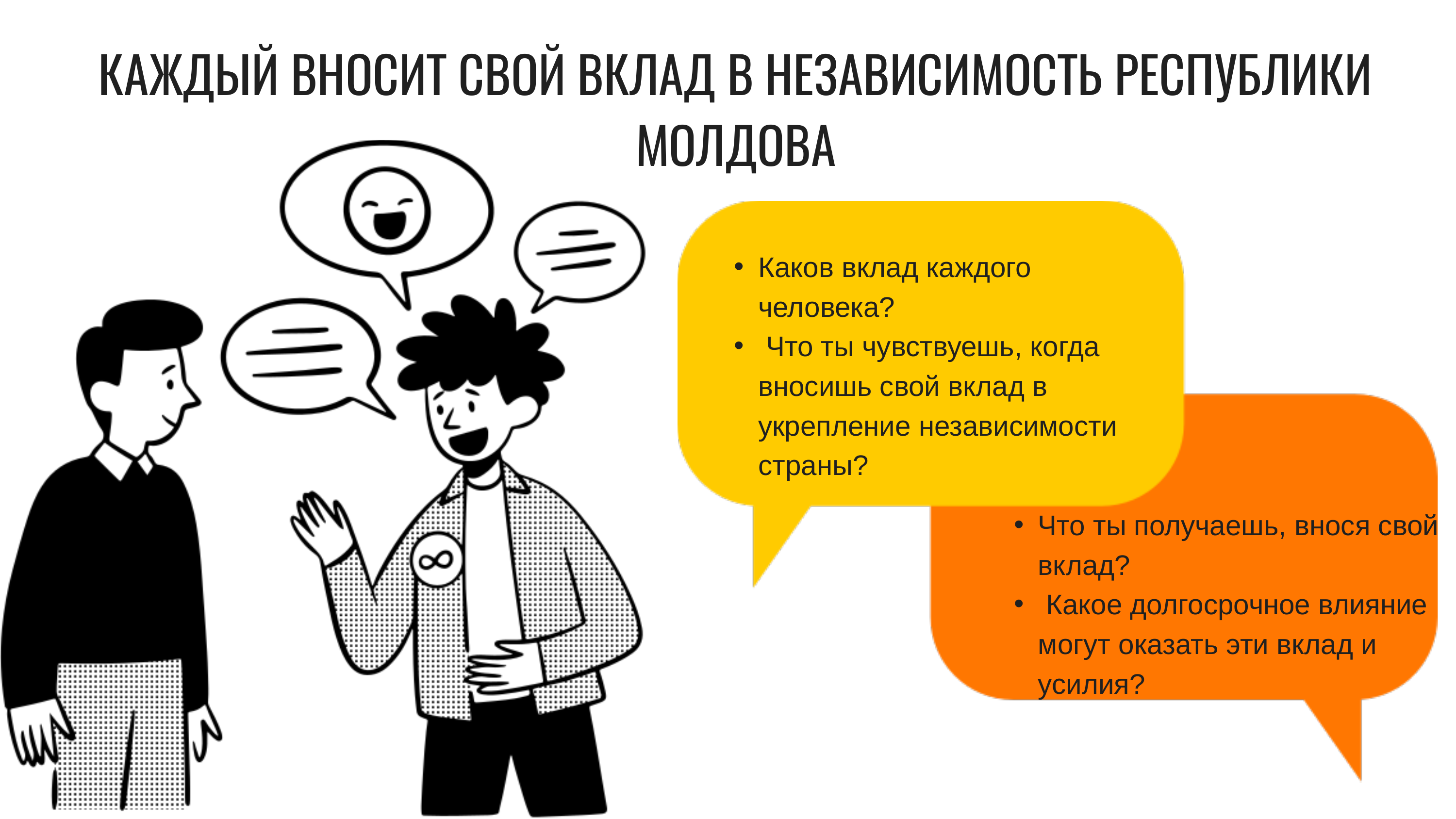

КАЖДЫЙ ВНОСИТ СВОЙ ВКЛАД В НЕЗАВИСИМОСТЬ РЕСПУБЛИКИ МОЛДОВА

Каков вклад каждого человека?
 Что ты чувствуешь, когда вносишь свой вклад в укрепление независимости страны?
Что ты получаешь, внося свой вклад?
 Какое долгосрочное влияние могут оказать эти вклад и усилия?